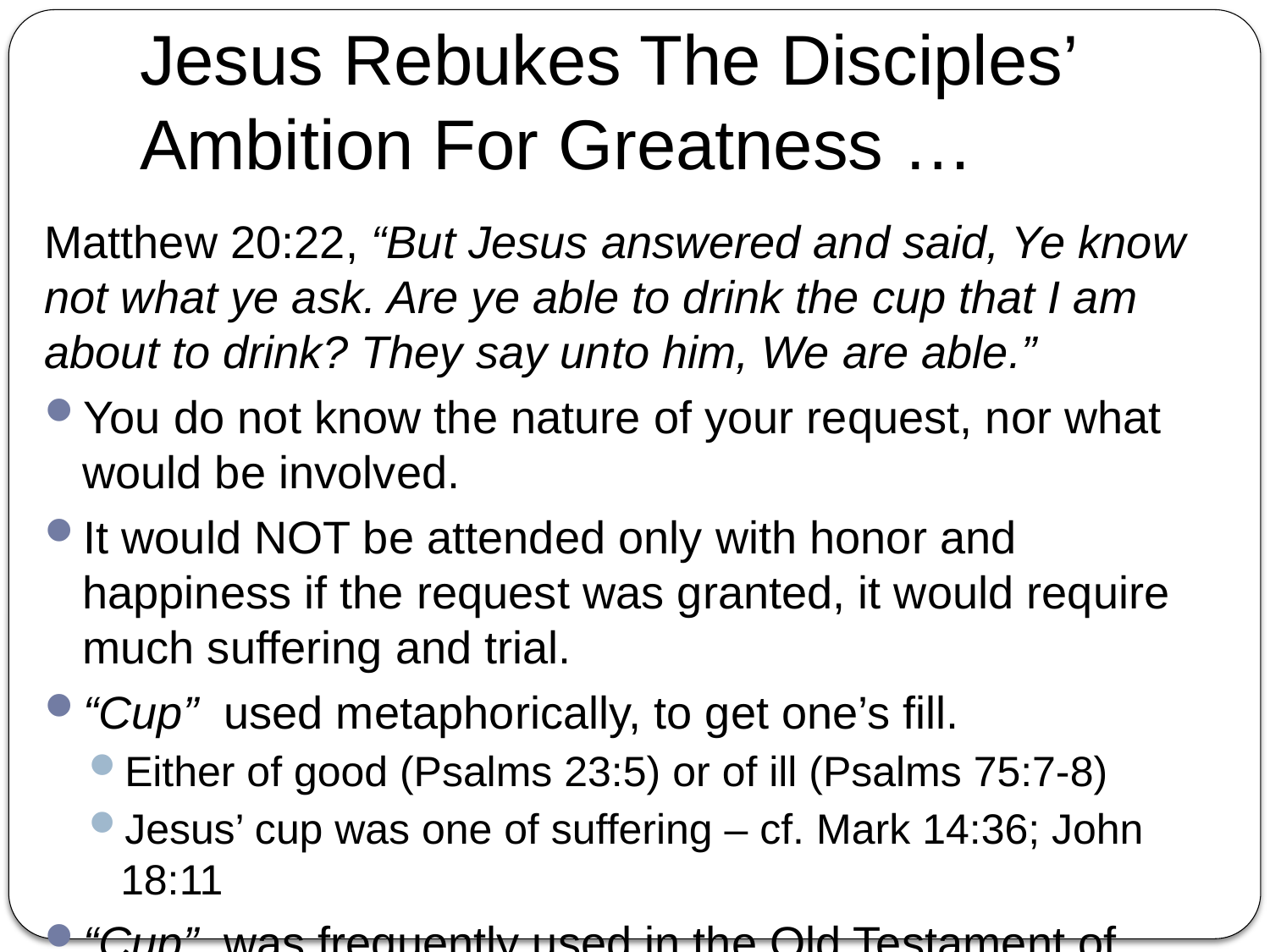

# Jesus Rebukes The Disciples’ Ambition For Greatness …
Matthew 20:22, “But Jesus answered and said, Ye know not what ye ask. Are ye able to drink the cup that I am about to drink? They say unto him, We are able.”
You do not know the nature of your request, nor what would be involved.
It would NOT be attended only with honor and happiness if the request was granted, it would require much suffering and trial.
“Cup”  used metaphorically, to get one’s fill.
Either of good (Psalms 23:5) or of ill (Psalms 75:7-8)
Jesus’ cup was one of suffering – cf. Mark 14:36; John 18:11
“Cup”  was frequently used in the Old Testament of divine wrath (Psalms 75:8; Isaiah 51:17,22; Jeremiah 25:15-17), of suffering (Psalms 11:6), and of salvation (Psalms 116:13).